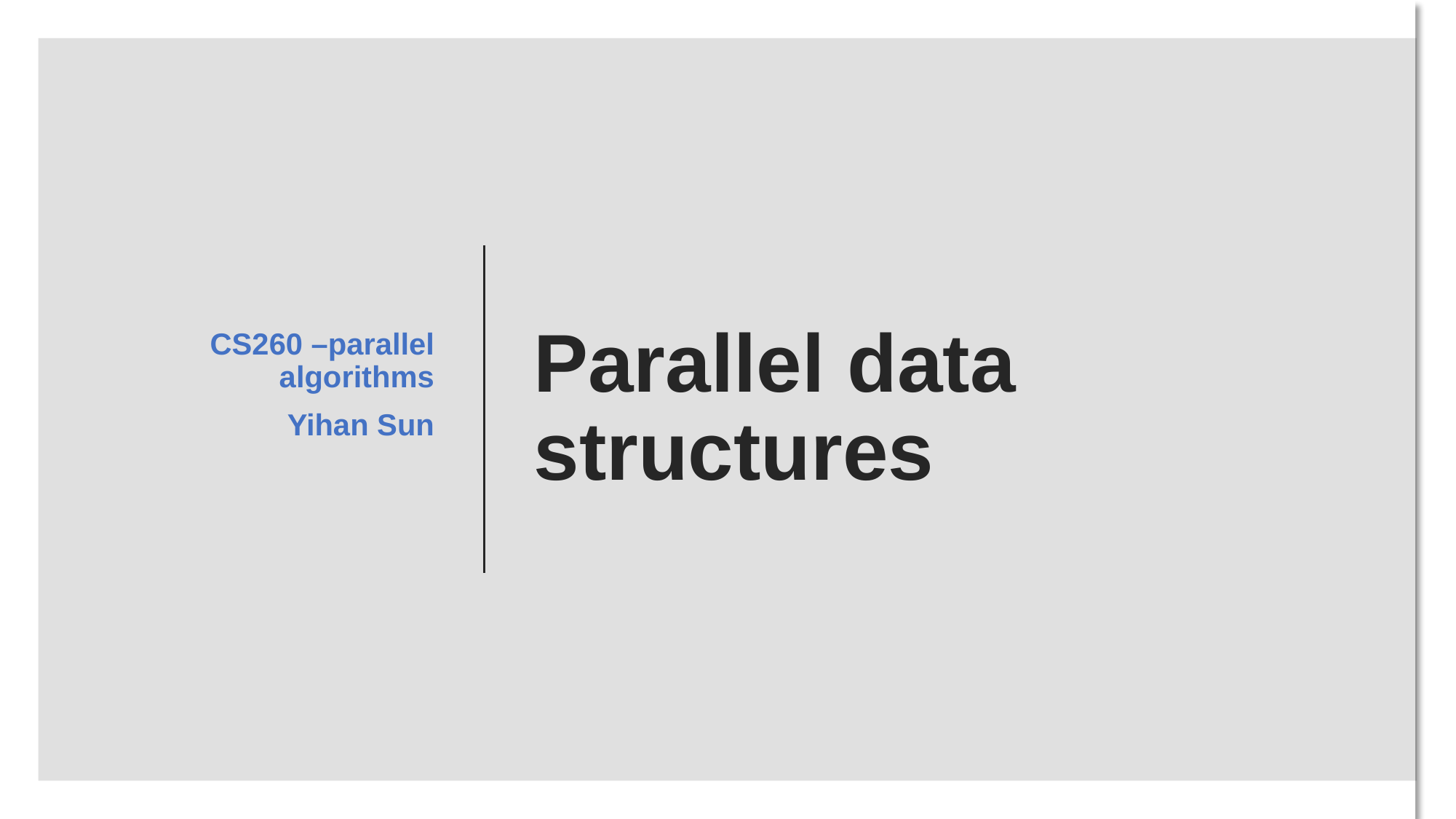

CS260 –parallel algorithms
Yihan Sun

# Parallel data structures